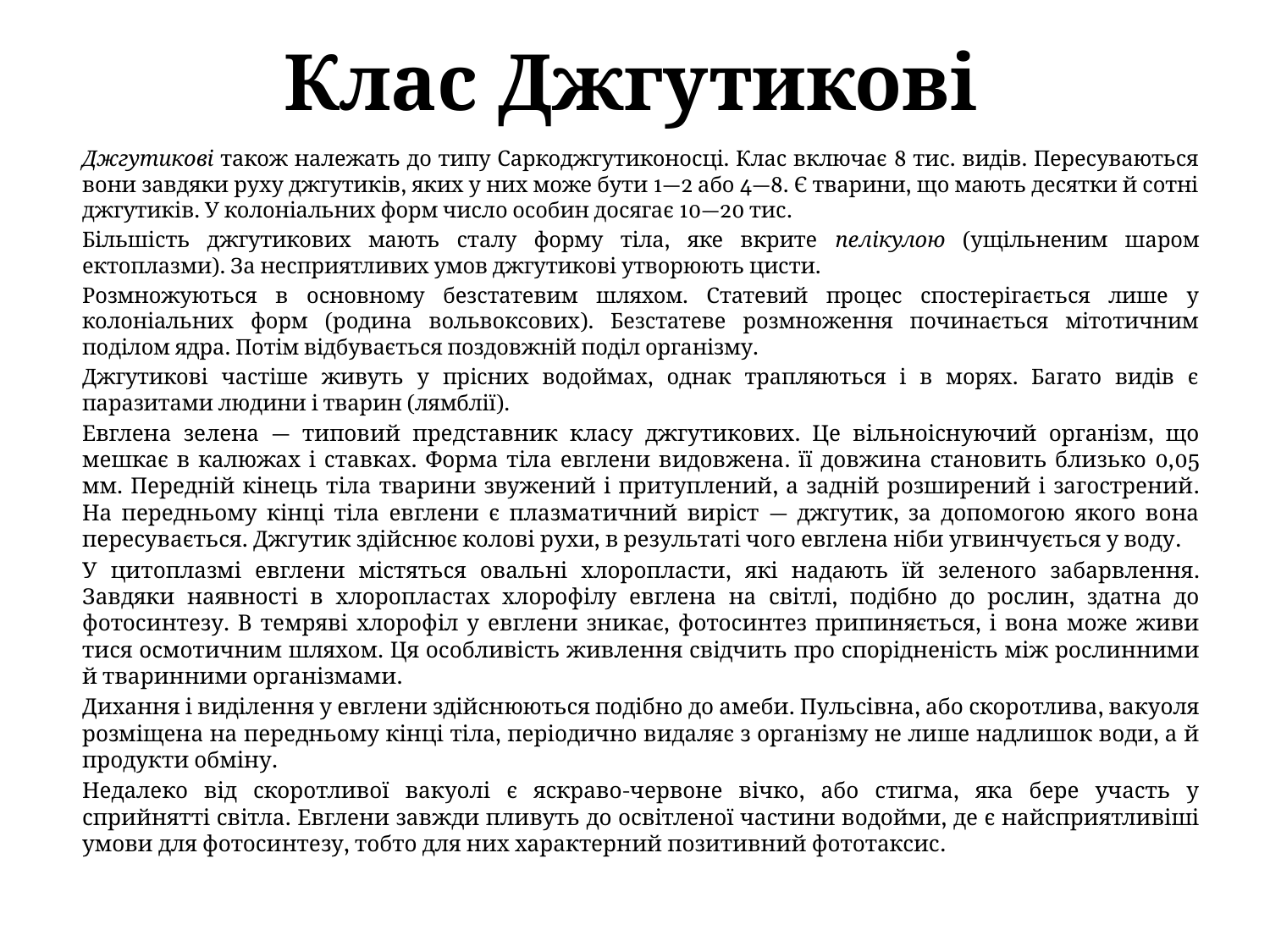

# Клас Джгутикові
Джгутикові також належать до типу Саркоджгутиконосці. Клас включає 8 тис. видів. Пересуваються вони зав­дяки руху джгутиків, яких у них може бути 1—2 або 4—8. Є тварини, що мають десятки й сотні джгутиків. У ко­лоніальних форм число особин досягає 10—20 тис.
Більшість джгутикових мають сталу форму тіла, яке вкрите пелікулою (ущільненим шаром ектоплазми). За несприятливих умов джгутикові утворюють цисти.
Розмножуються в основному безстатевим шляхом. Статевий процес спостерігається лише у колоніальних форм (родина вольвоксових). Безстатеве розмноження починається мітотичним поділом ядра. Потім відбувається поздовжній поділ організму.
Джгутикові частіше живуть у прісних водоймах, однак трапляються і в морях. Багато видів є паразитами людини і тварин (лямблії).
Евглена зелена — типовий представник кла­су джгутикових. Це вільноіснуючий організм, що мешкає в калюжах і ставках. Форма тіла евглени видовжена. її довжина становить близько 0,05 мм. Передній кінець тіла тварини звужений і притуплений, а задній розширений і загострений. На передньому кінці тіла евглени є плазма­тичний виріст — джгутик, за допомогою якого вона пересувається. Джгутик здійснює колові рухи, в результаті чого евглена ніби угвинчується у воду.
У цитоплазмі евглени містяться овальні хлоропласти, які надають їй зеленого забарвлення. Завдяки на­явності в хлоропластах хлорофілу евглена на світлі, подібно до рослин, здатна до фотосинтезу. В темряві хлорофіл у евглени зникає, фотосинтез припиняється, і вона може живи­тися осмотичним шляхом. Ця особ­ливість живлення свідчить про спорідненість між рослинними й тва­ринними організмами.
Дихання і виділення у евглени здійснюються подібно до амеби. Пуль­сівна, або скоротлива, вакуоля роз­міщена на передньому кінці тіла, пе­ріодично видаляє з організму не лише надлишок води, а й продукти обміну.
Недалеко від скоротливої вакуолі є яскраво-червоне вічко, або стигма, яка бере участь у сприйнятті світла. Евглени завжди пливуть до освітленої частини водойми, де є най­сприятливіші умови для фотосинтезу, тобто для них характерний позитивний фототаксис.